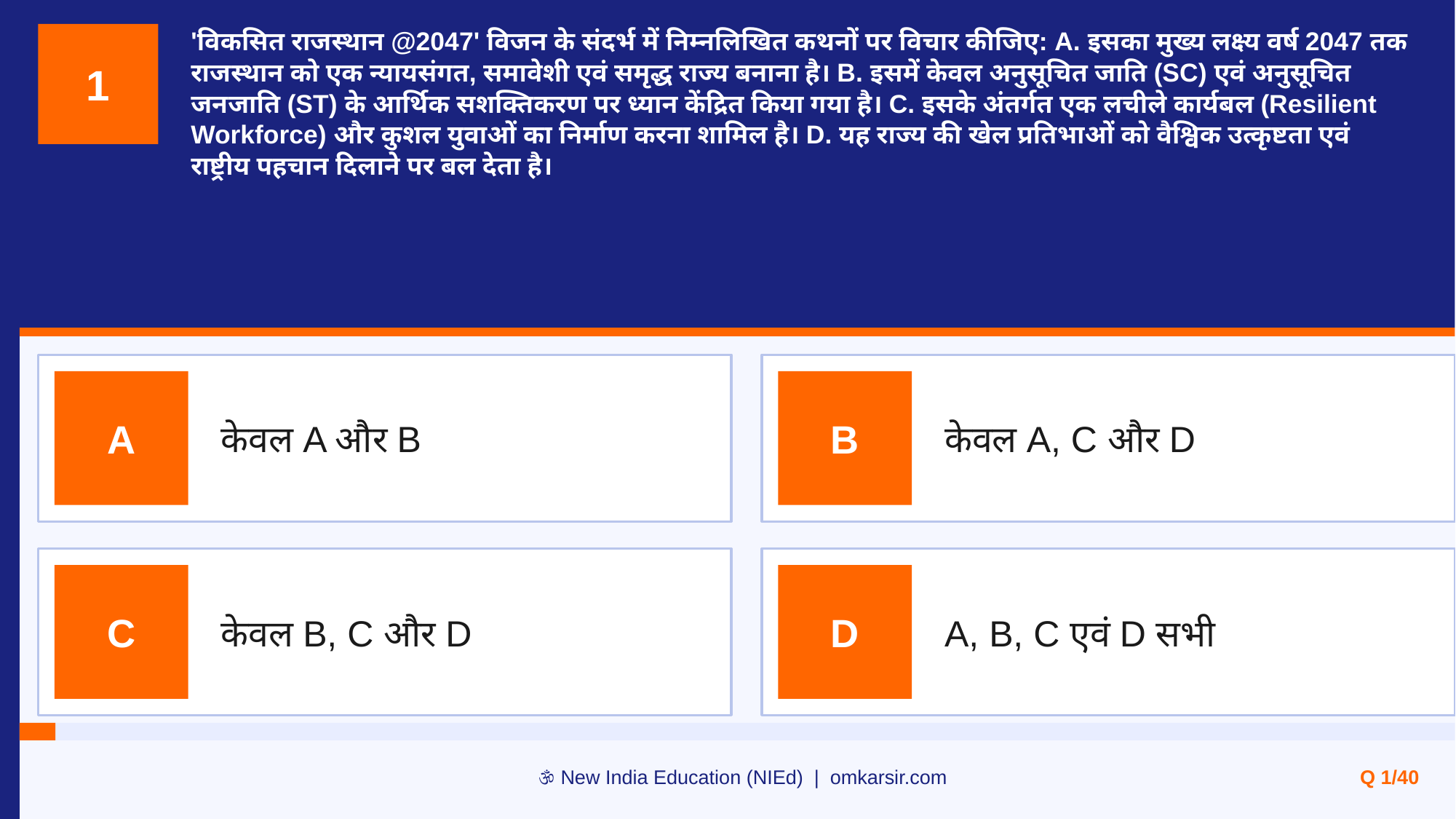

'विकसित राजस्थान @2047' विजन के संदर्भ में निम्नलिखित कथनों पर विचार कीजिए: A. इसका मुख्य लक्ष्य वर्ष 2047 तक राजस्थान को एक न्यायसंगत, समावेशी एवं समृद्ध राज्य बनाना है। B. इसमें केवल अनुसूचित जाति (SC) एवं अनुसूचित जनजाति (ST) के आर्थिक सशक्तिकरण पर ध्यान केंद्रित किया गया है। C. इसके अंतर्गत एक लचीले कार्यबल (Resilient Workforce) और कुशल युवाओं का निर्माण करना शामिल है। D. यह राज्य की खेल प्रतिभाओं को वैश्विक उत्कृष्टता एवं राष्ट्रीय पहचान दिलाने पर बल देता है।
1

केवल A और B
केवल A, C और D
A
B

केवल B, C और D
A, B, C एवं D सभी
C
D

🕉️ New India Education (NIEd)  |  omkarsir.com
Q 1/40